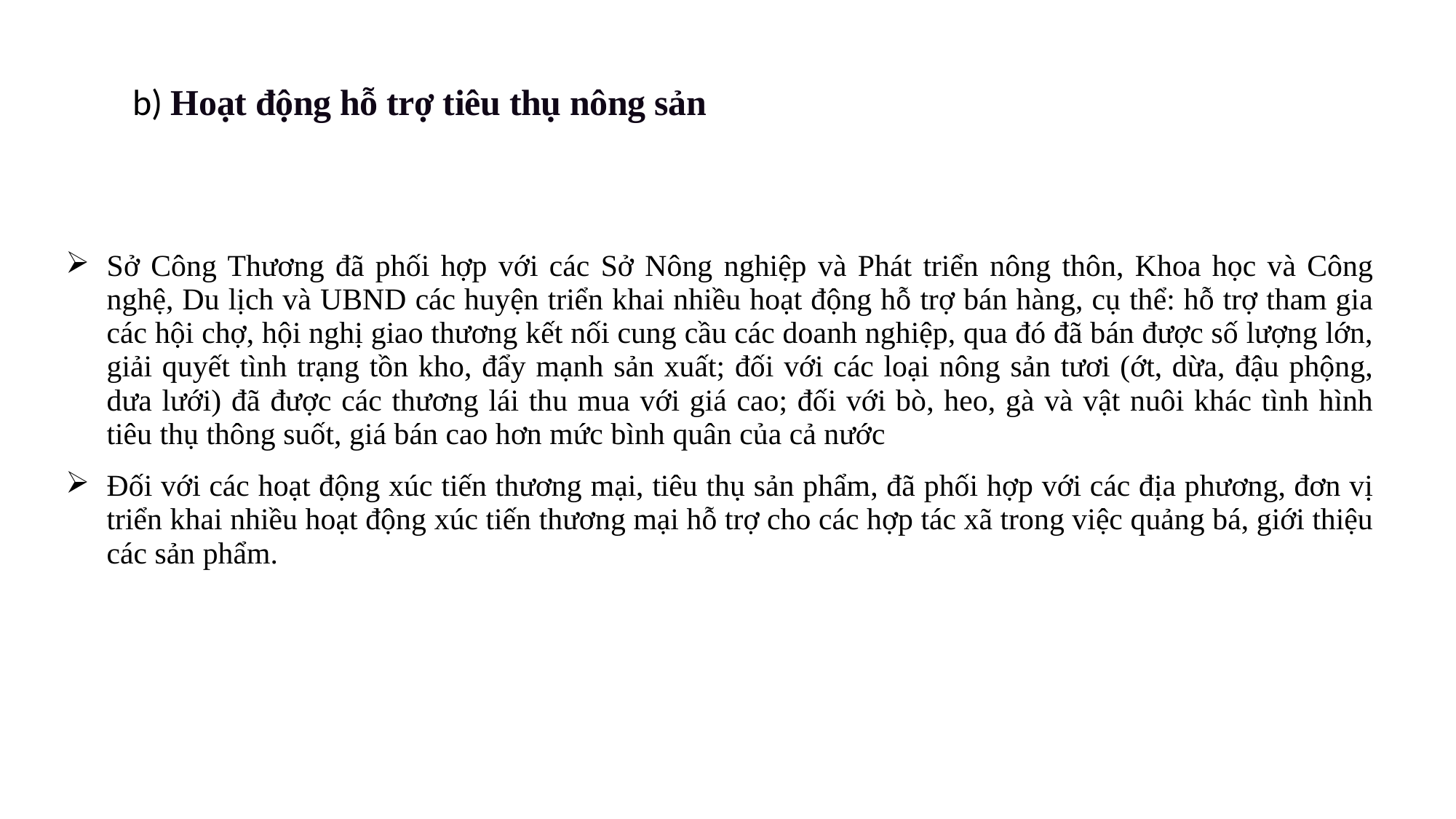

b) Hoạt động hỗ trợ tiêu thụ nông sản
| Sở Công Thương đã phối hợp với các Sở Nông nghiệp và Phát triển nông thôn, Khoa học và Công nghệ, Du lịch và UBND các huyện triển khai nhiều hoạt động hỗ trợ bán hàng, cụ thể: hỗ trợ tham gia các hội chợ, hội nghị giao thương kết nối cung cầu các doanh nghiệp, qua đó đã bán được số lượng lớn, giải quyết tình trạng tồn kho, đẩy mạnh sản xuất; đối với các loại nông sản tươi (ớt, dừa, đậu phộng, dưa lưới) đã được các thương lái thu mua với giá cao; đối với bò, heo, gà và vật nuôi khác tình hình tiêu thụ thông suốt, giá bán cao hơn mức bình quân của cả nước Đối với các hoạt động xúc tiến thương mại, tiêu thụ sản phẩm, đã phối hợp với các địa phương, đơn vị triển khai nhiều hoạt động xúc tiến thương mại hỗ trợ cho các hợp tác xã trong việc quảng bá, giới thiệu các sản phẩm. |
| --- |